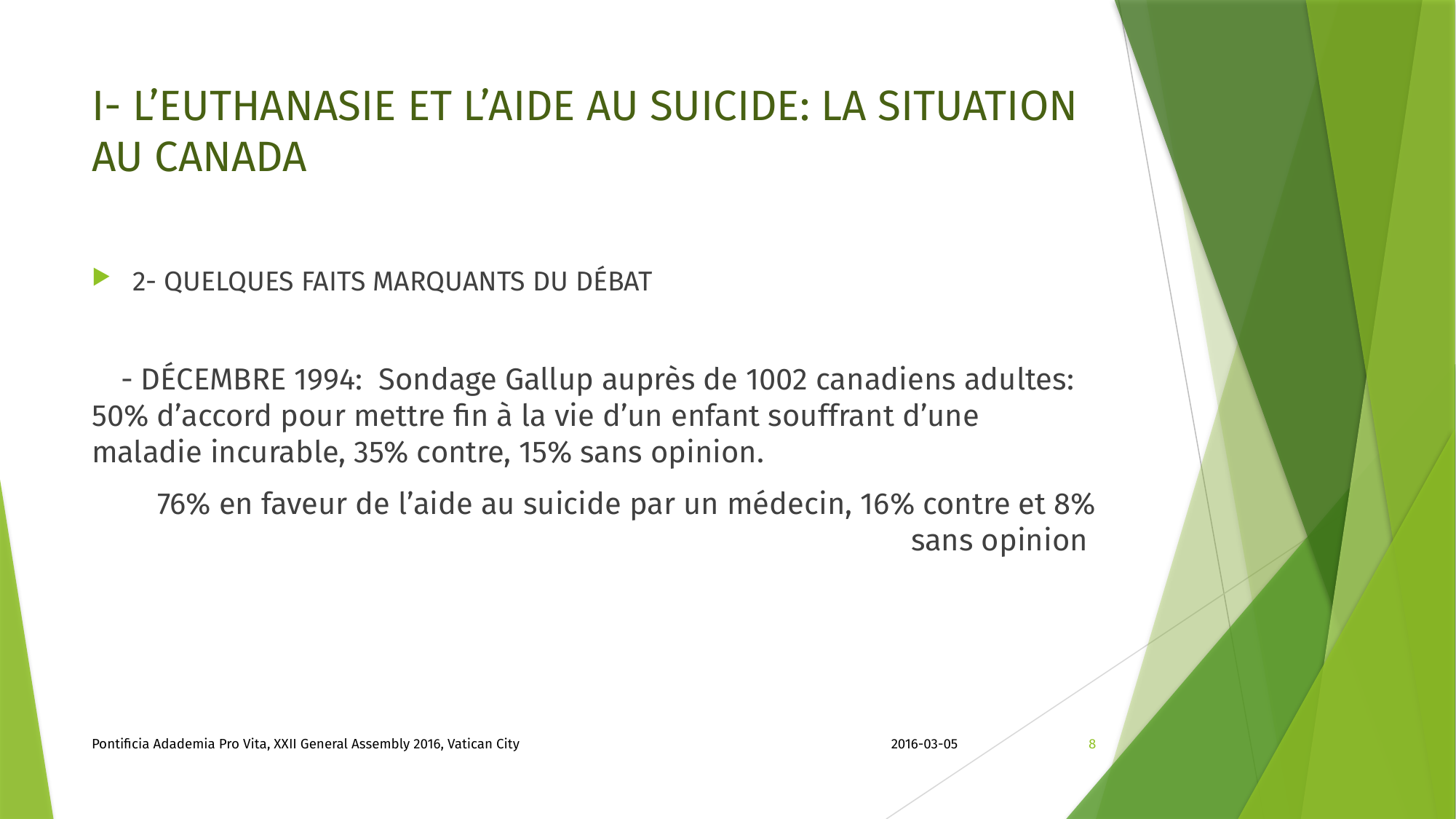

# I- L’EUTHANASIE ET L’AIDE AU SUICIDE: LA SITUATION AU CANADA
2- QUELQUES FAITS MARQUANTS DU DÉBAT

    - DÉCEMBRE 1994:  Sondage Gallup auprès de 1002 canadiens adultes:  50% d’accord pour mettre fin à la vie d’un enfant souffrant d’une maladie incurable, 35% contre, 15% sans opinion.
76% en faveur de l’aide au suicide par un médecin, 16% contre et 8% sans opinion
Pontificia Adademia Pro Vita, XXII General Assembly 2016, Vatican City
2016-03-05
8